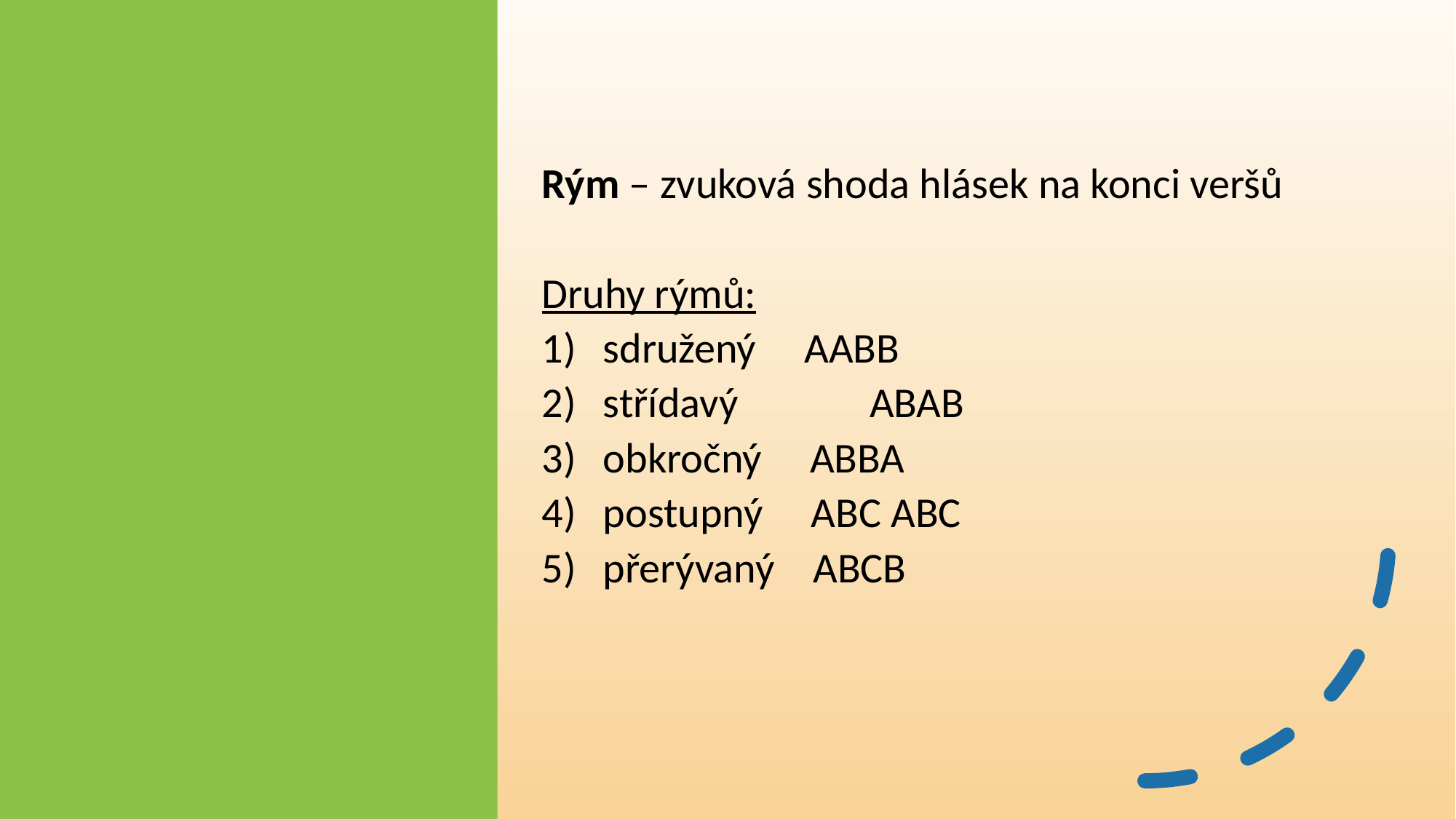

Rým – zvuková shoda hlásek na konci veršů

Druhy rýmů:
sdružený     AABB
střídavý	     ABAB
obkročný     ABBA
postupný     ABC ABC
přerývaný    ABCB